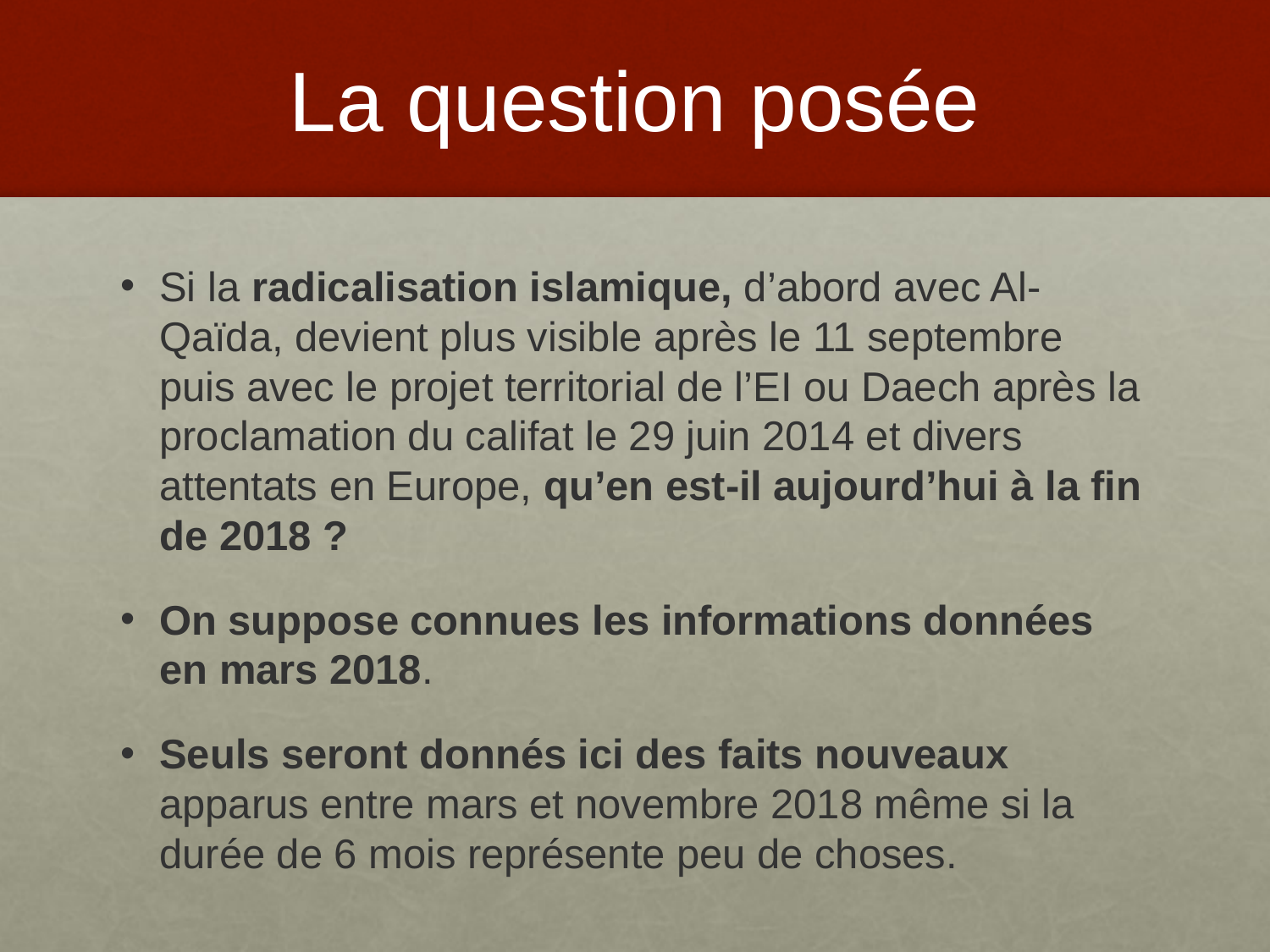

# La question posée
Si la radicalisation islamique, d’abord avec Al-Qaïda, devient plus visible après le 11 septembre puis avec le projet territorial de l’EI ou Daech après la proclamation du califat le 29 juin 2014 et divers attentats en Europe, qu’en est-il aujourd’hui à la fin de 2018 ?
On suppose connues les informations données en mars 2018.
Seuls seront donnés ici des faits nouveaux apparus entre mars et novembre 2018 même si la durée de 6 mois représente peu de choses.